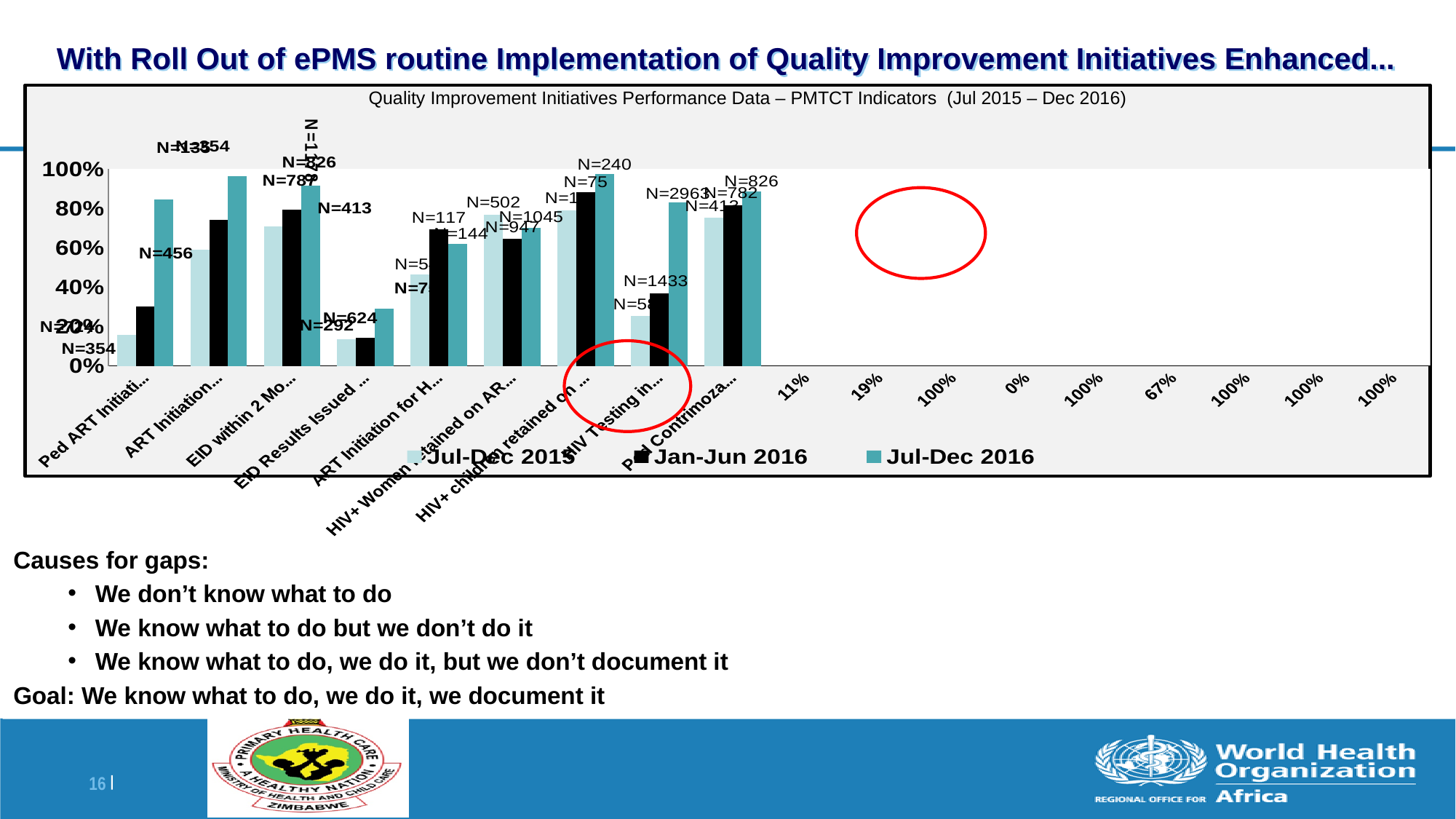

# With Roll Out of ePMS routine Implementation of Quality Improvement Initiatives Enhanced...
Quality Improvement Initiatives Performance Data – PMTCT Indicators  (Jul 2015 – Dec 2016)

[unsupported chart]

Causes for gaps:
We don’t know what to do
We know what to do but we don’t do it
We know what to do, we do it, but we don’t document it
Goal: We know what to do, we do it, we document it